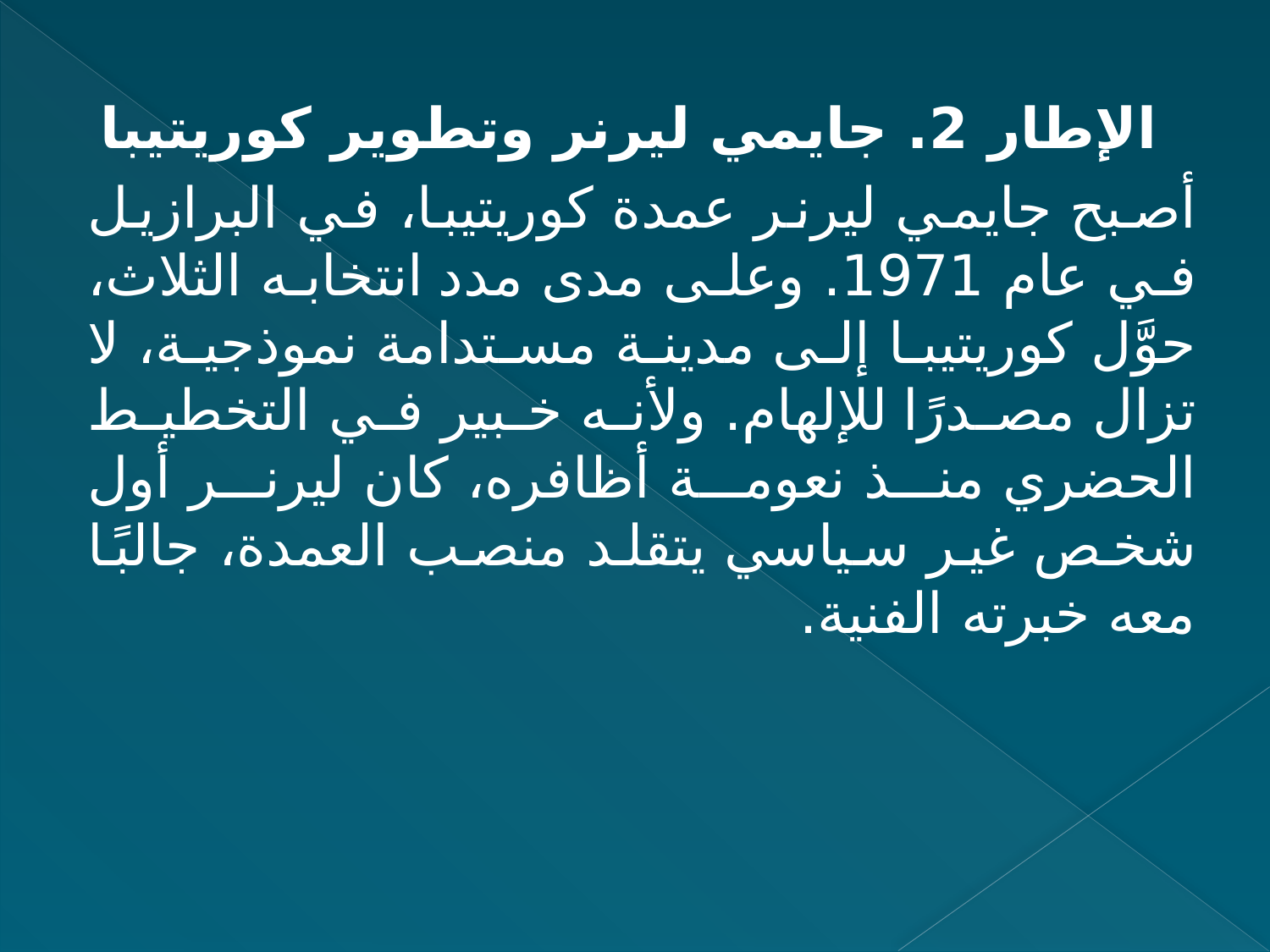

الإطار 2. جايمي ليرنر وتطوير كوريتيبا
أصبح جايمي ليرنر عمدة كوريتيبا، في البرازيل في عام 1971. وعلى مدى مدد انتخابه الثلاث، حوَّل كوريتيبا إلى مدينة مستدامة نموذجية، لا تزال مصدرًا للإلهام. ولأنه خبير في التخطيط الحضري منذ نعومة أظافره، كان ليرنر أول شخص غير سياسي يتقلد منصب العمدة، جالبًا معه خبرته الفنية.